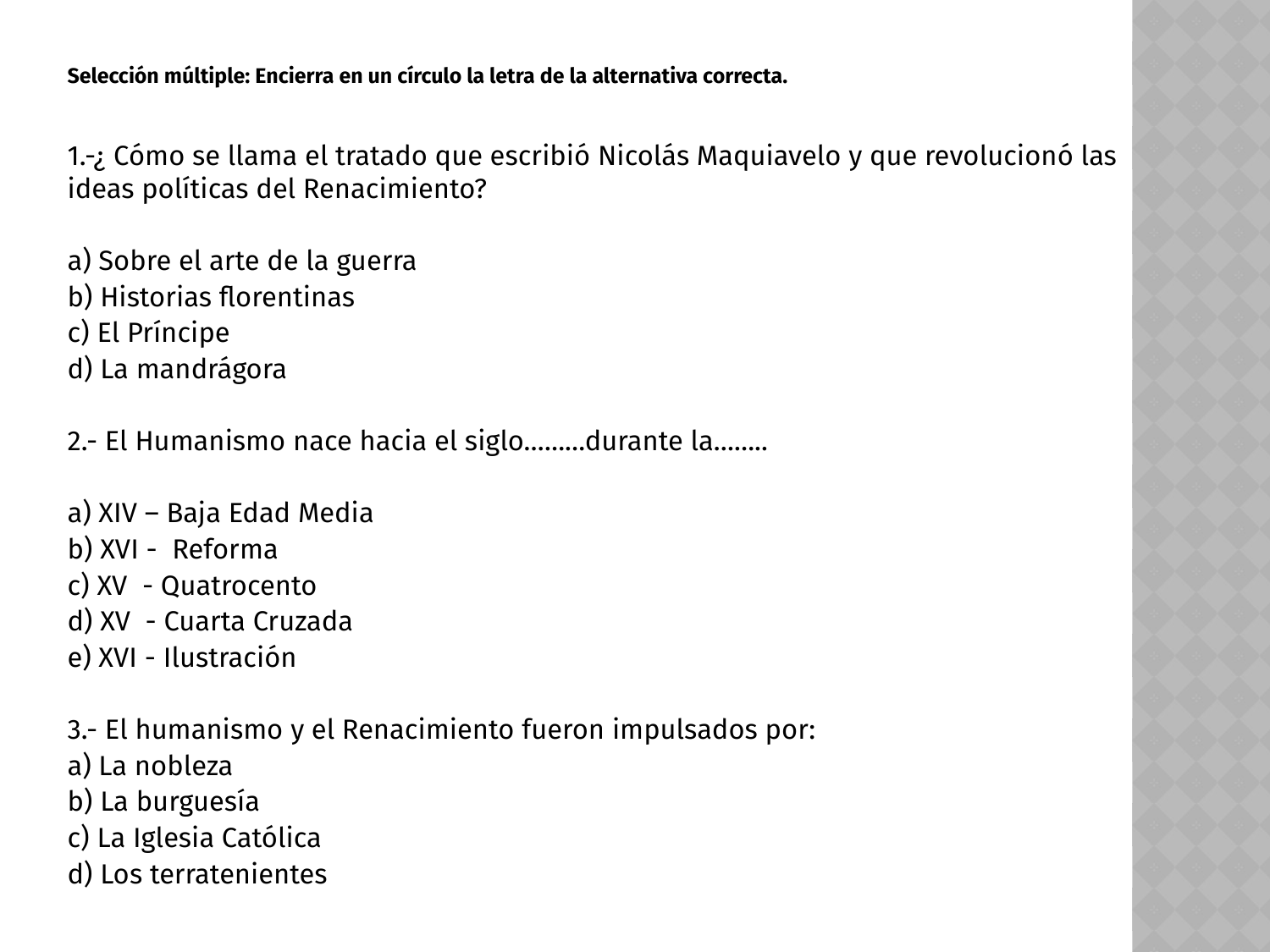

Selección múltiple: Encierra en un círculo la letra de la alternativa correcta.

1.-¿ Cómo se llama el tratado que escribió Nicolás Maquiavelo y que revolucionó las ideas políticas del Renacimiento?

a) Sobre el arte de la guerra
b) Historias florentinas
c) El Príncipe
d) La mandrágora

2.- El Humanismo nace hacia el siglo………durante la……..

a) XIV – Baja Edad Media
b) XVI -  Reforma
c) XV  - Quatrocento
d) XV  - Cuarta Cruzada
e) XVI - Ilustración

3.- El humanismo y el Renacimiento fueron impulsados por:
a) La nobleza
b) La burguesía
c) La Iglesia Católica
d) Los terratenientes